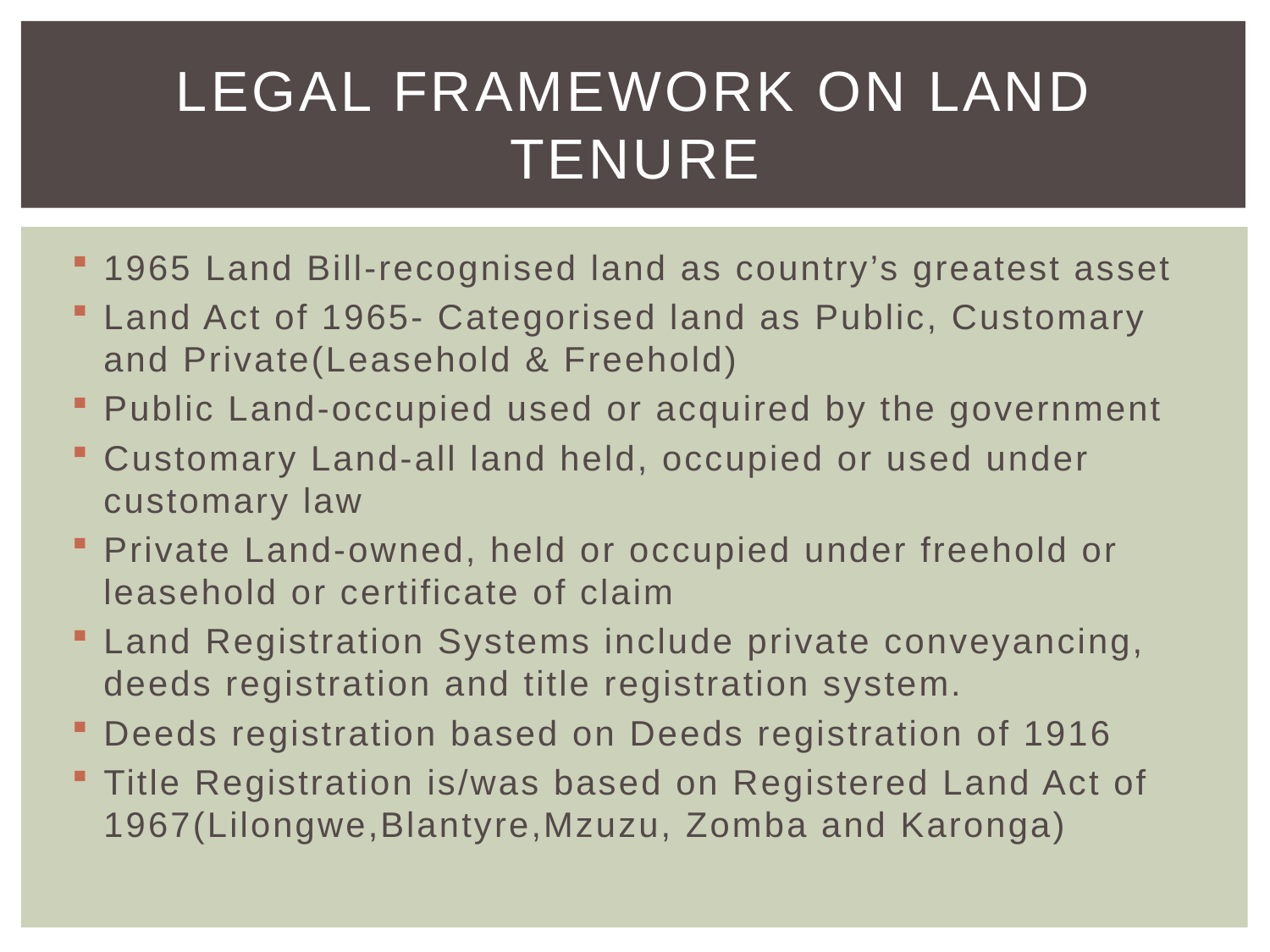

# Legal framework on land tenure
1965 Land Bill-recognised land as country’s greatest asset
Land Act of 1965- Categorised land as Public, Customary and Private(Leasehold & Freehold)
Public Land-occupied used or acquired by the government
Customary Land-all land held, occupied or used under customary law
Private Land-owned, held or occupied under freehold or leasehold or certificate of claim
Land Registration Systems include private conveyancing, deeds registration and title registration system.
Deeds registration based on Deeds registration of 1916
Title Registration is/was based on Registered Land Act of 1967(Lilongwe,Blantyre,Mzuzu, Zomba and Karonga)